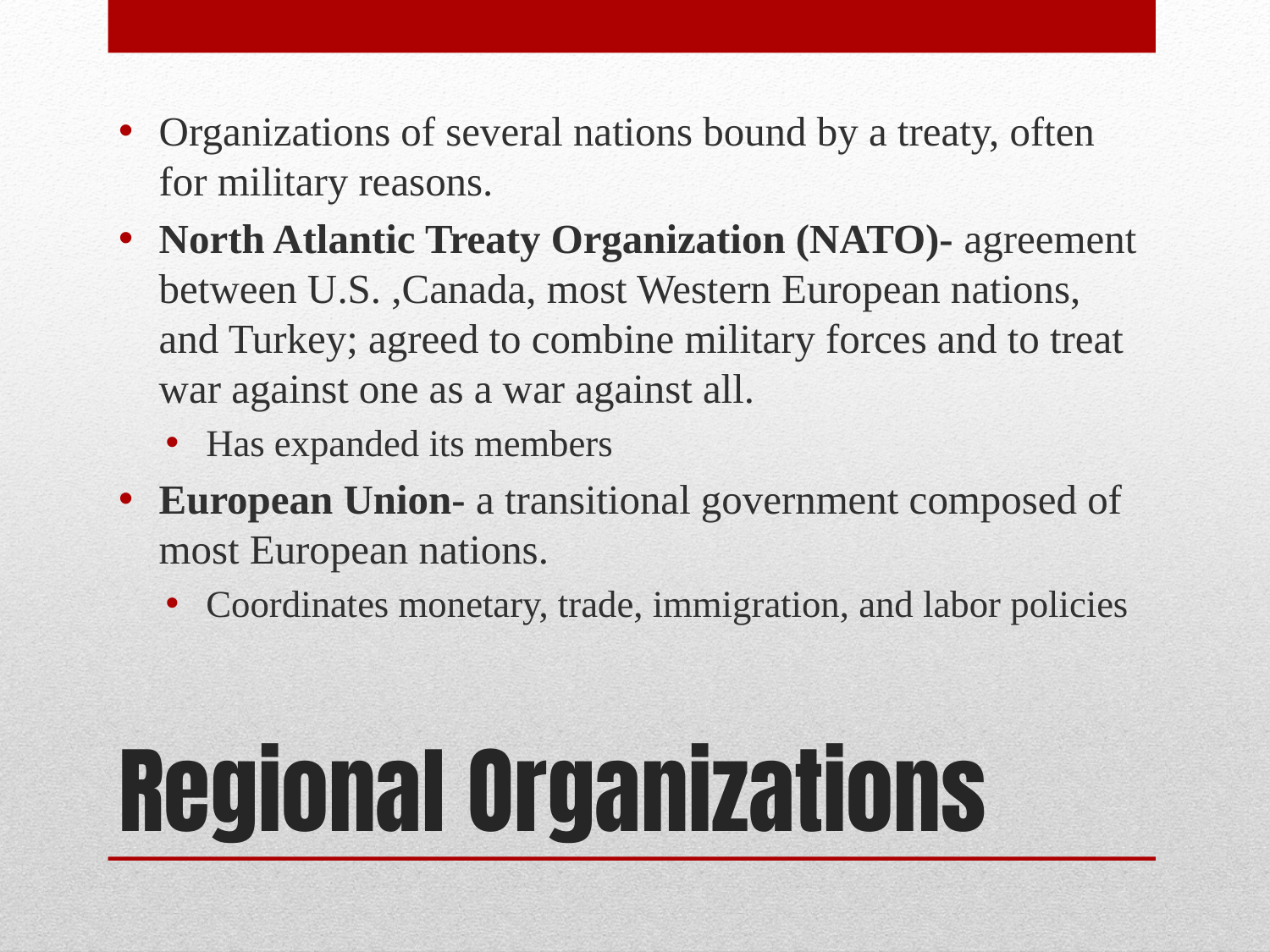

Organizations of several nations bound by a treaty, often for military reasons.
North Atlantic Treaty Organization (NATO)- agreement between U.S. ,Canada, most Western European nations, and Turkey; agreed to combine military forces and to treat war against one as a war against all.
Has expanded its members
European Union- a transitional government composed of most European nations.
Coordinates monetary, trade, immigration, and labor policies
# Regional Organizations